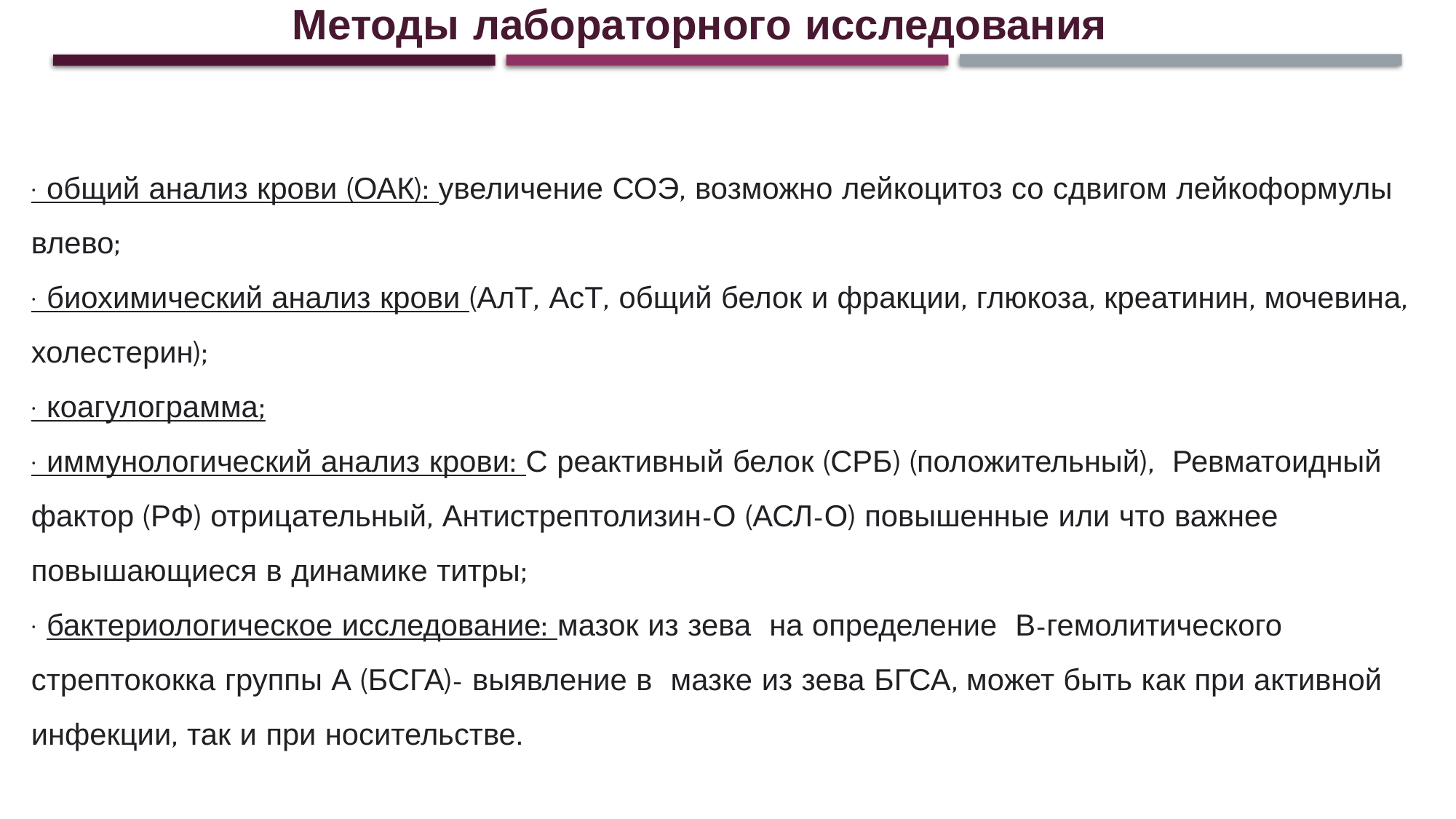

Методы лабораторного исследования
· общий анализ крови (ОАК): увеличение СОЭ, возможно лейкоцитоз со сдвигом лейкоформулы влево;
· биохимический анализ крови (АлТ, АсТ, общий белок и фракции, глюкоза, креатинин, мочевина, холестерин);
· коагулограмма;
· иммунологический анализ крови: С реактивный белок (СРБ) (положительный),  Ревматоидный фактор (РФ) отрицательный, Антистрептолизин-О (АСЛ-О) повышенные или что важнее повышающиеся в динамике титры;
· бактериологическое исследование: мазок из зева  на определение  В-гемолитического стрептококка группы А (БСГА)- выявление в  мазке из зева БГСА, мо­жет быть как при активной инфекции, так и при носительстве.